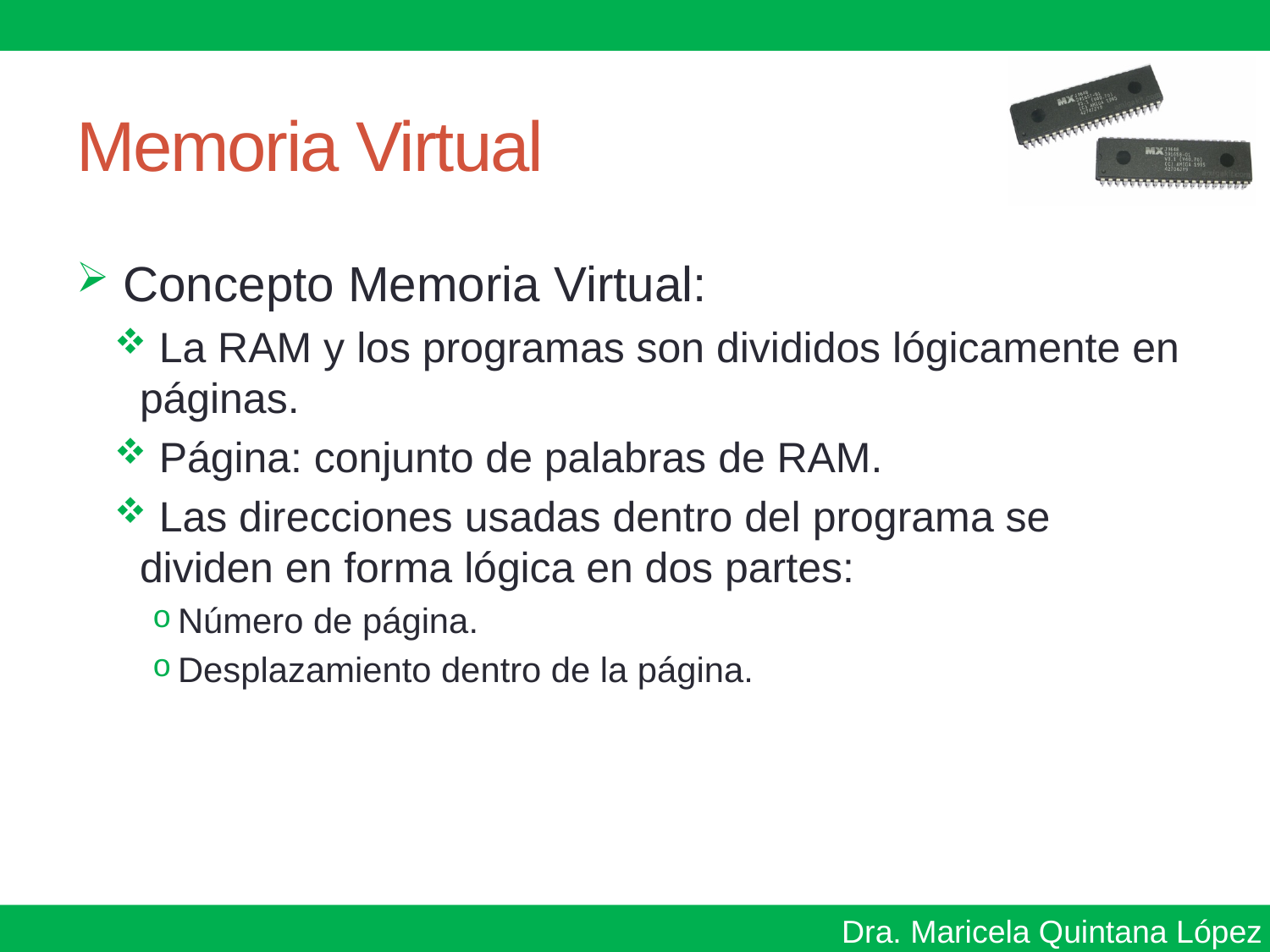

# Memoria Virtual
 Concepto Memoria Virtual:
 La RAM y los programas son divididos lógicamente en páginas.
 Página: conjunto de palabras de RAM.
 Las direcciones usadas dentro del programa se dividen en forma lógica en dos partes:
Número de página.
Desplazamiento dentro de la página.